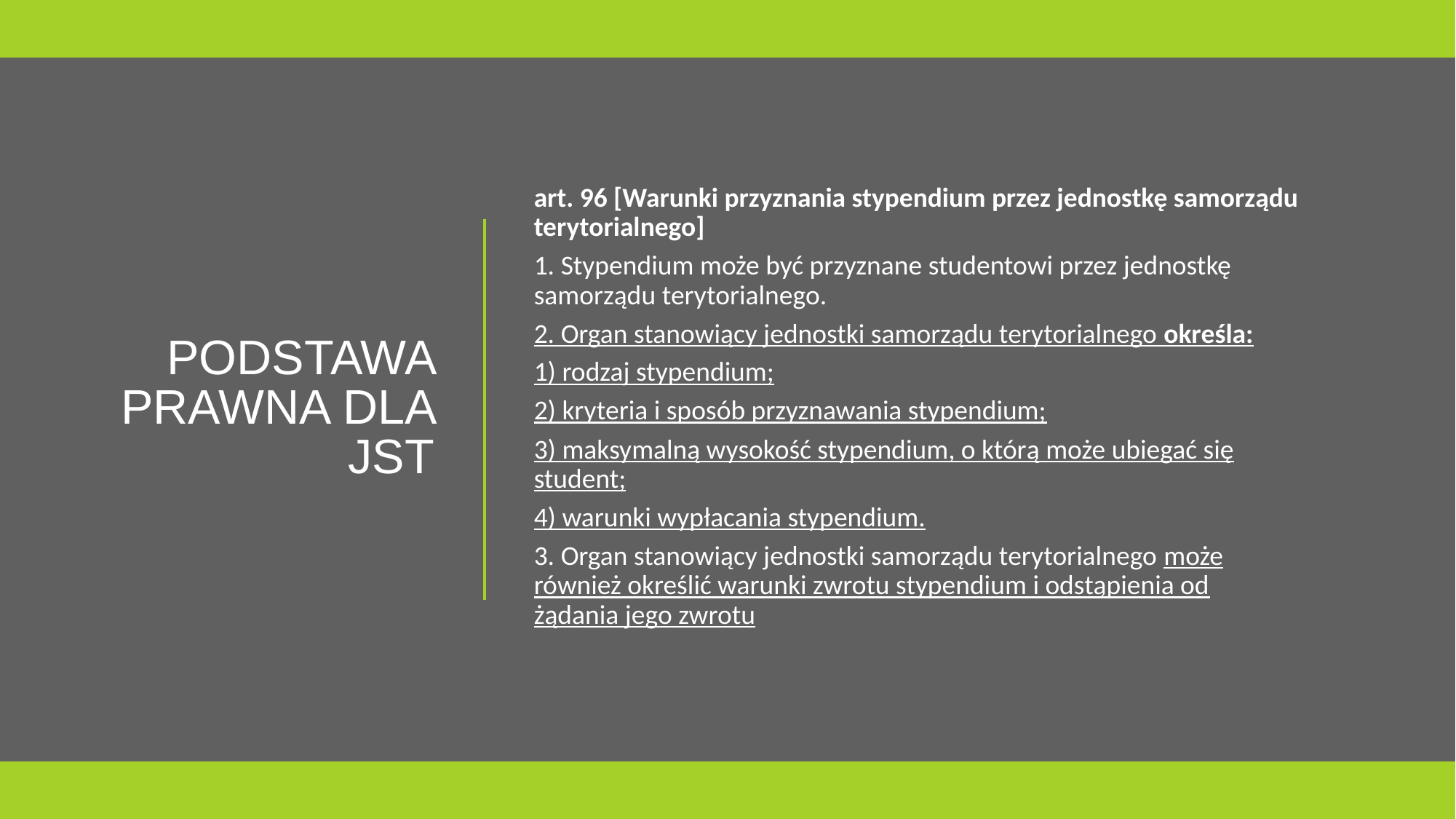

art. 96 [Warunki przyznania stypendium przez jednostkę samorządu terytorialnego]
1. Stypendium może być przyznane studentowi przez jednostkę samorządu terytorialnego.
2. Organ stanowiący jednostki samorządu terytorialnego określa:
1) rodzaj stypendium;
2) kryteria i sposób przyznawania stypendium;
3) maksymalną wysokość stypendium, o którą może ubiegać się student;
4) warunki wypłacania stypendium.
3. Organ stanowiący jednostki samorządu terytorialnego może również określić warunki zwrotu stypendium i odstąpienia od żądania jego zwrotu
# Podstawa prawna dla jst